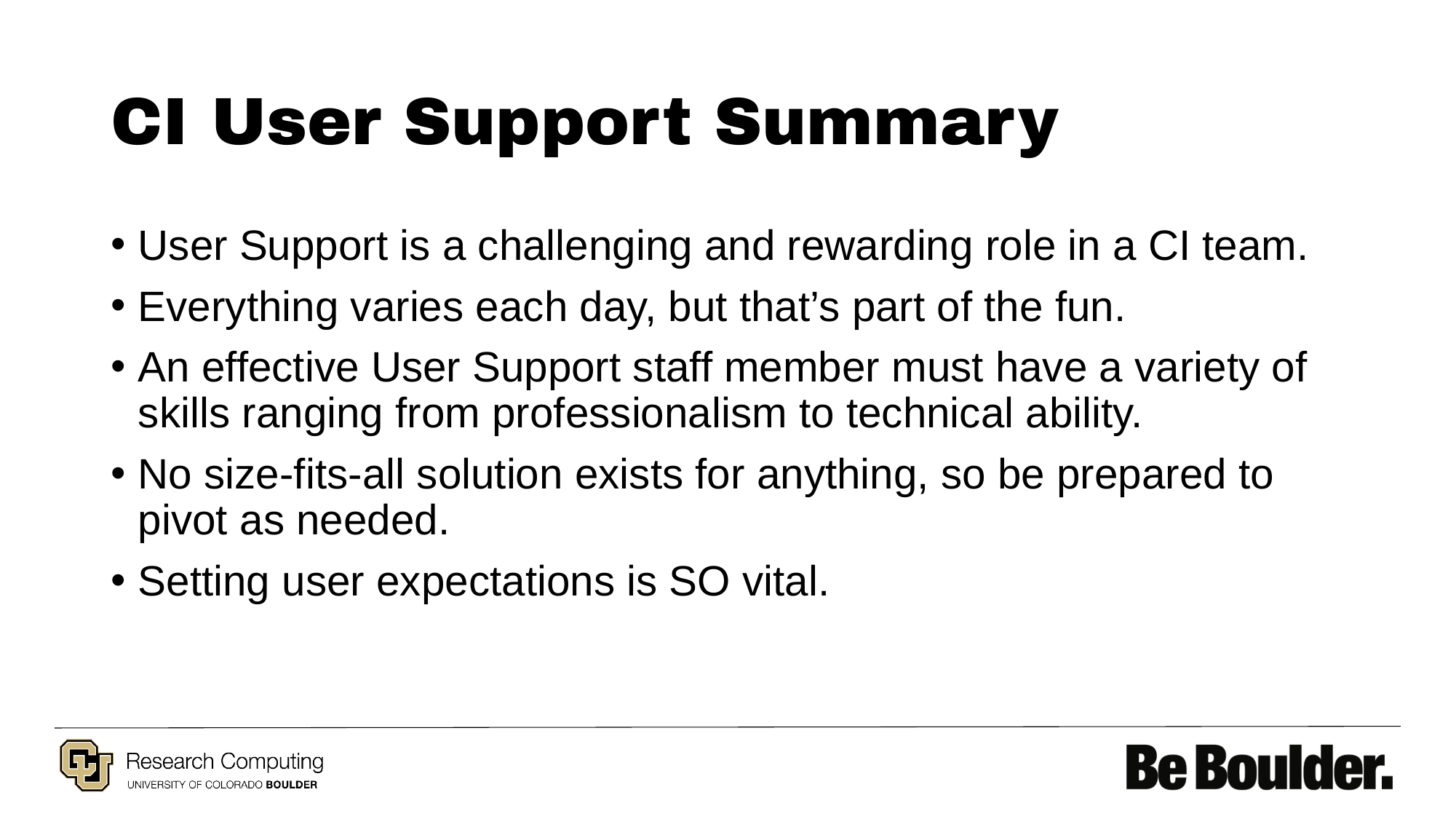

# CI User Support Summary
User Support is a challenging and rewarding role in a CI team.
Everything varies each day, but that’s part of the fun.
An effective User Support staff member must have a variety of skills ranging from professionalism to technical ability.
No size-fits-all solution exists for anything, so be prepared to pivot as needed.
Setting user expectations is SO vital.